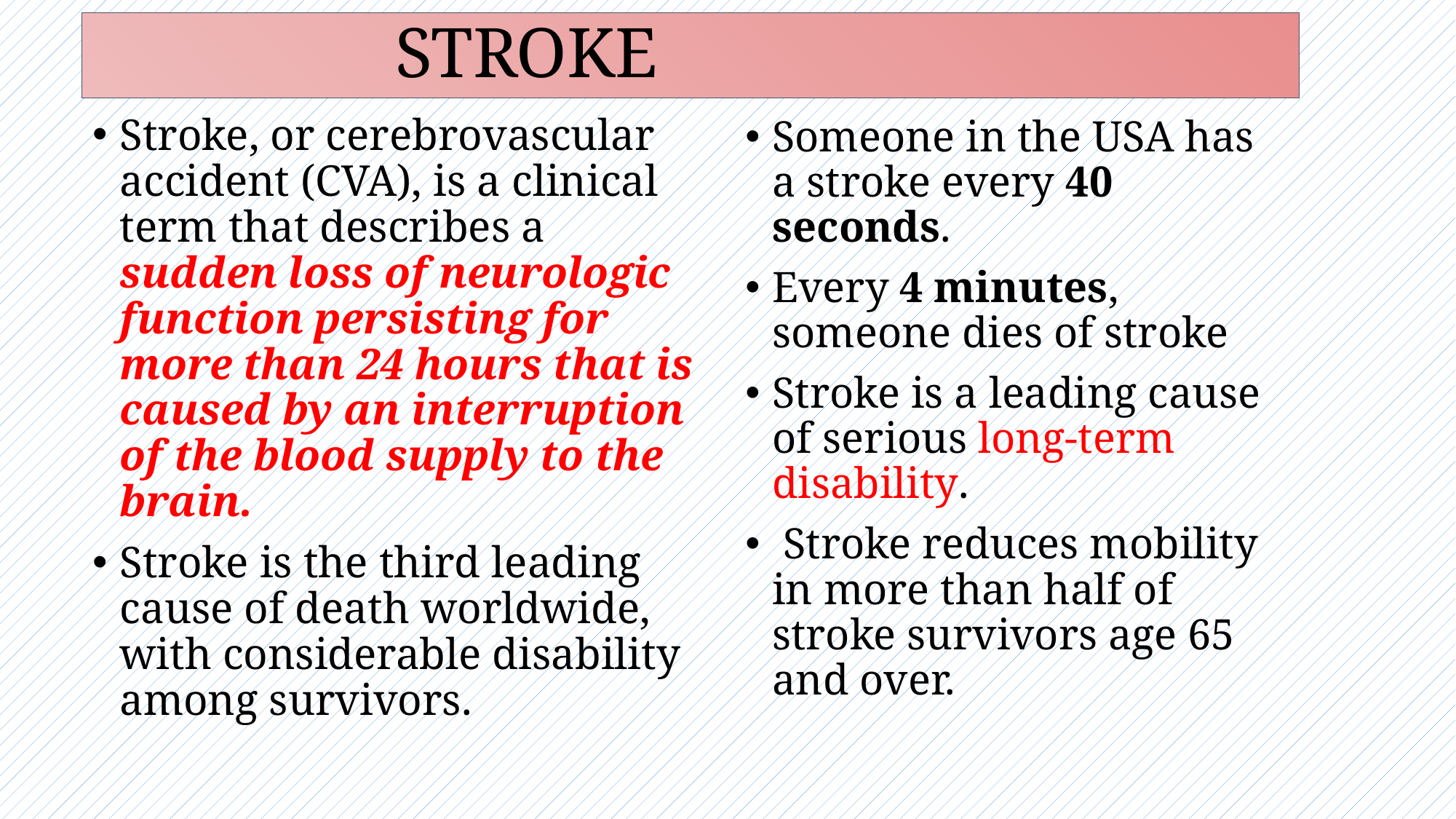

STROKE
Stroke, or cerebrovascular accident (CVA), is a clinical term that describes a sudden loss of neurologic function persisting for more than 24 hours that is caused by an interruption of the blood supply to the brain.
Stroke is the third leading cause of death worldwide, with considerable disability among survivors.
Someone in the USA has a stroke every 40 seconds.
Every 4 minutes, someone dies of stroke
Stroke is a leading cause of serious long-term disability.
 Stroke reduces mobility in more than half of stroke survivors age 65 and over.